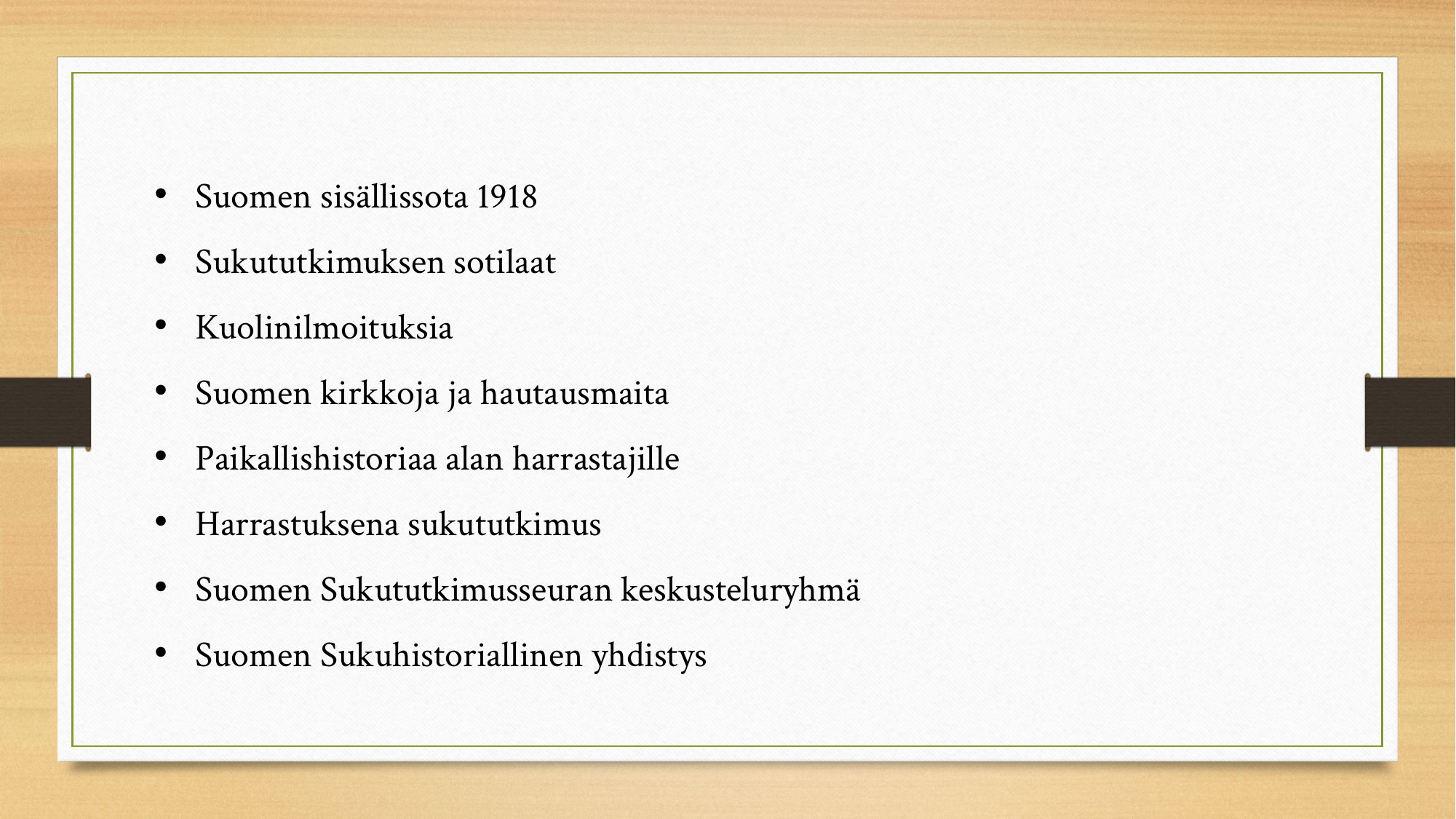

Suomen sisällissota 1918
Sukututkimuksen sotilaat
Kuolinilmoituksia
Suomen kirkkoja ja hautausmaita
Paikallishistoriaa alan harrastajille
Harrastuksena sukututkimus
Suomen Sukututkimusseuran keskusteluryhmä
Suomen Sukuhistoriallinen yhdistys